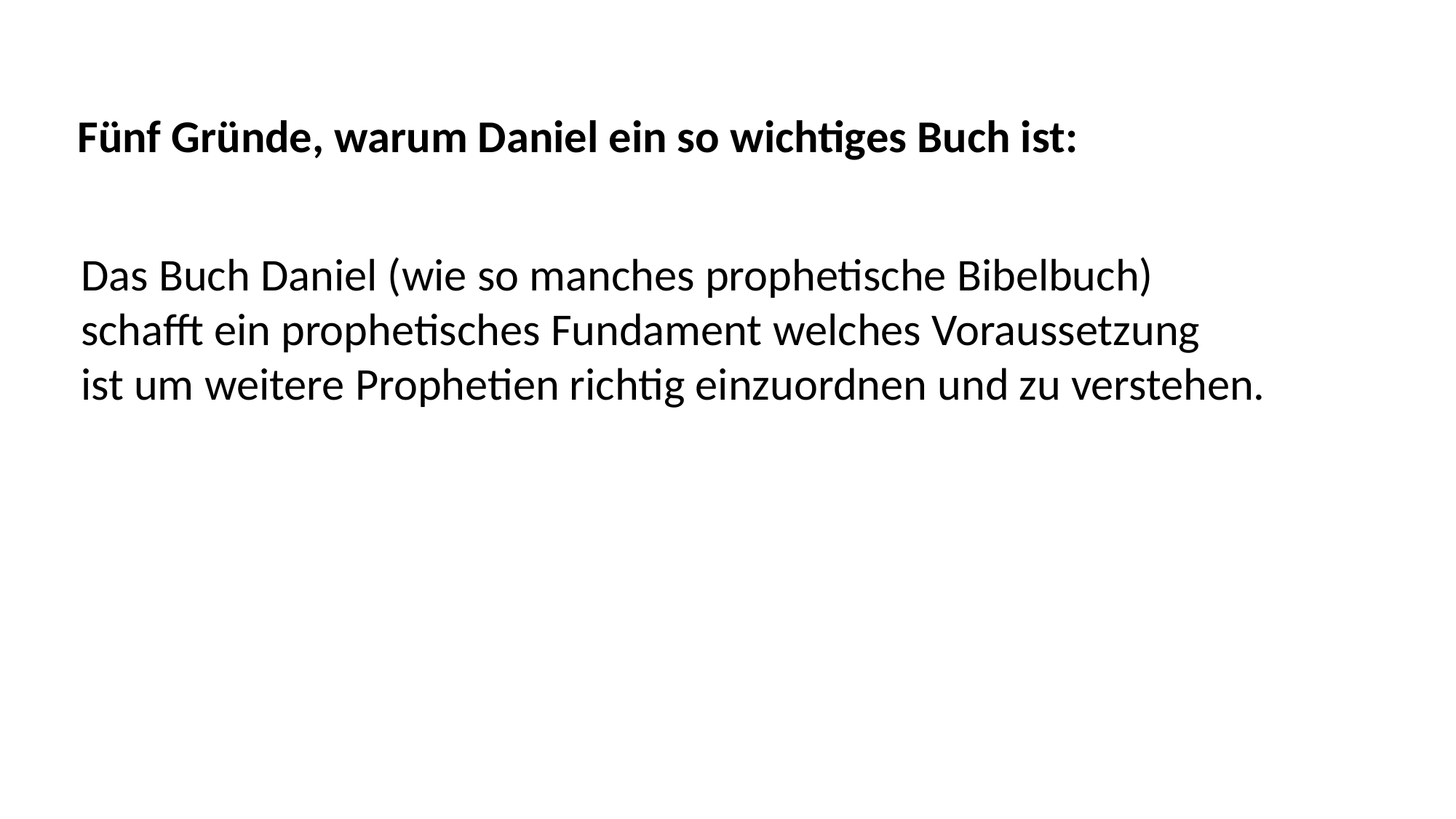

Fünf Gründe, warum Daniel ein so wichtiges Buch ist:
Das Buch Daniel (wie so manches prophetische Bibelbuch)
schafft ein prophetisches Fundament welches Voraussetzung
ist um weitere Prophetien richtig einzuordnen und zu verstehen.